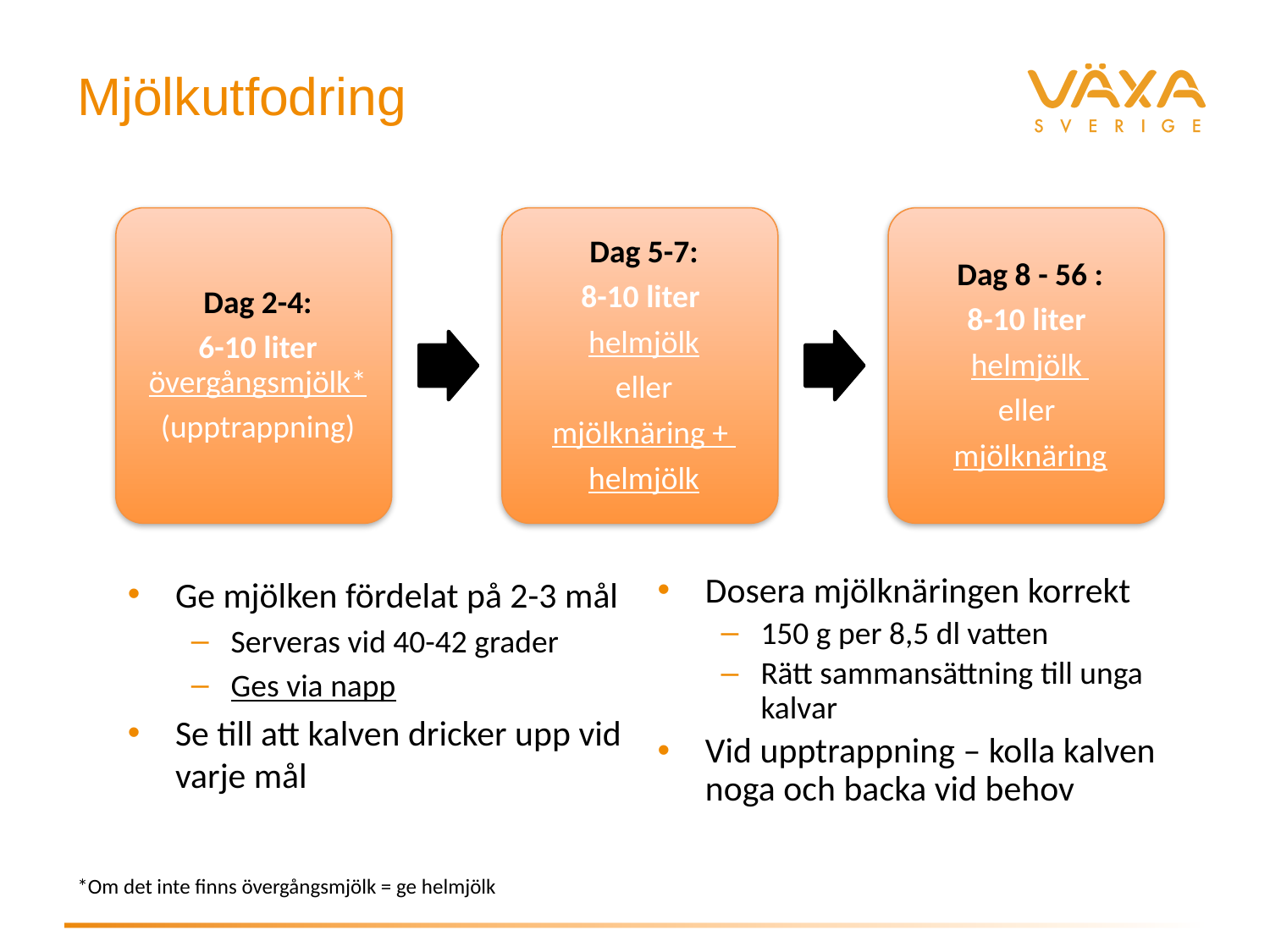

Mjölkutfodring
Dag 2-4:
6-10 liter övergångsmjölk*
(upptrappning)

Dag 5-7:
8-10 liter
helmjölk
eller
mjölknäring +
helmjölk

Dag 8 - 56 :
8-10 liter
helmjölk
eller
mjölknäring
Ge mjölken fördelat på 2-3 mål
Serveras vid 40-42 grader
Ges via napp
Se till att kalven dricker upp vid varje mål

Dosera mjölknäringen korrekt
150 g per 8,5 dl vatten
Rätt sammansättning till unga kalvar
Vid upptrappning – kolla kalven noga och backa vid behov

*Om det inte finns övergångsmjölk = ge helmjölk
Foto: Bengt Ekberg SVA